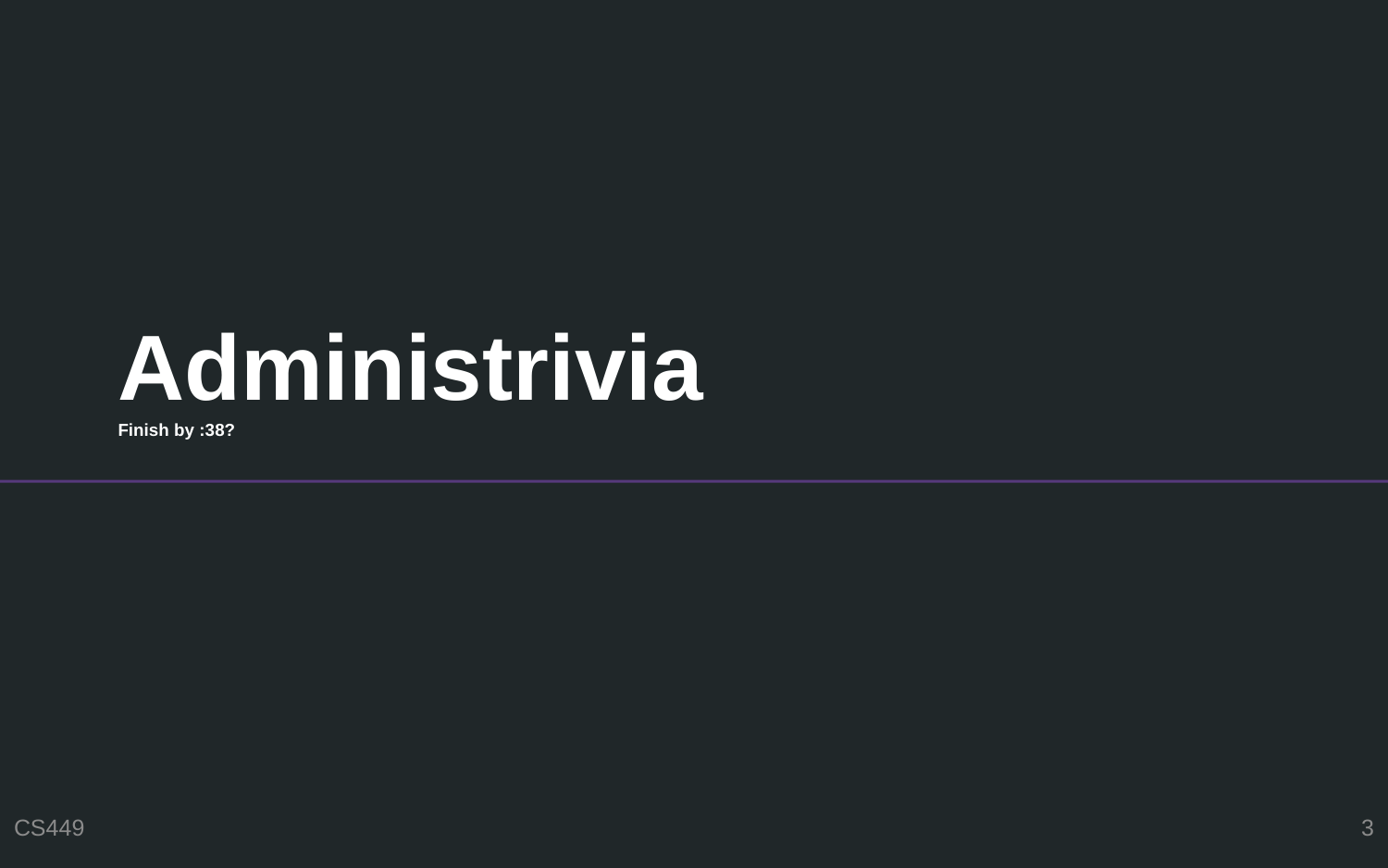

# Administrivia Finish by :38?
CS449
3